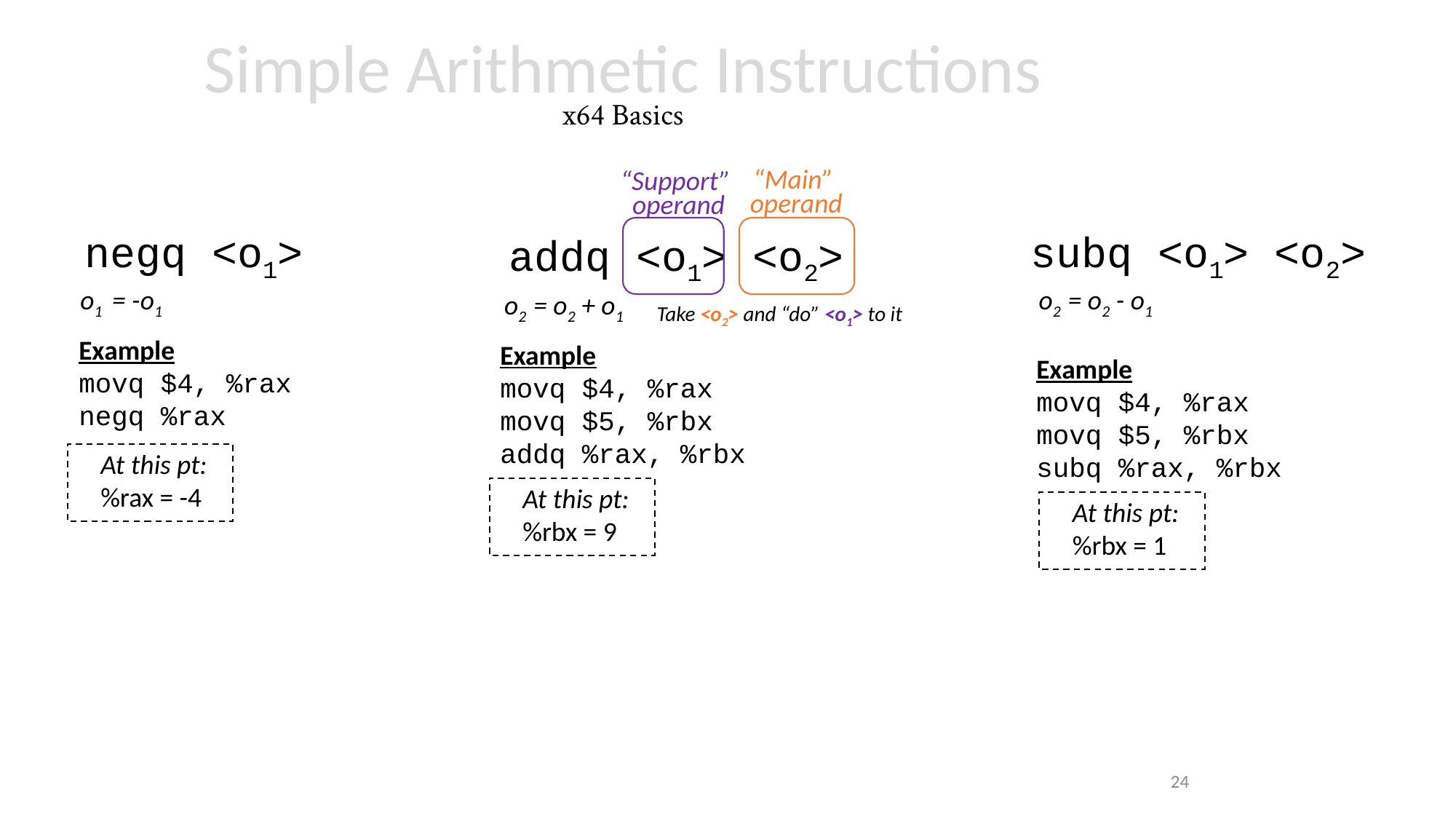

# Simple Arithmetic Instructions x64 Basics
“Main”
operand
“Support”
operand

negq <o1>
subq <o1> <o2>
addq <o1> <o2>
o1  = -o1
o2  = o2 - o1
o2  = o2 + o1
Take <o2> and “do” <o1> to it
Example
movq $4, %rax
negq %rax
Example
movq $4, %rax
movq $5, %rbx
addq %rax, %rbx
Example
movq $4, %rax
movq $5, %rbx
subq %rax, %rbx
At this pt:
%rax = -4

At this pt:
%rbx = 9

At this pt:
%rbx = 1

24